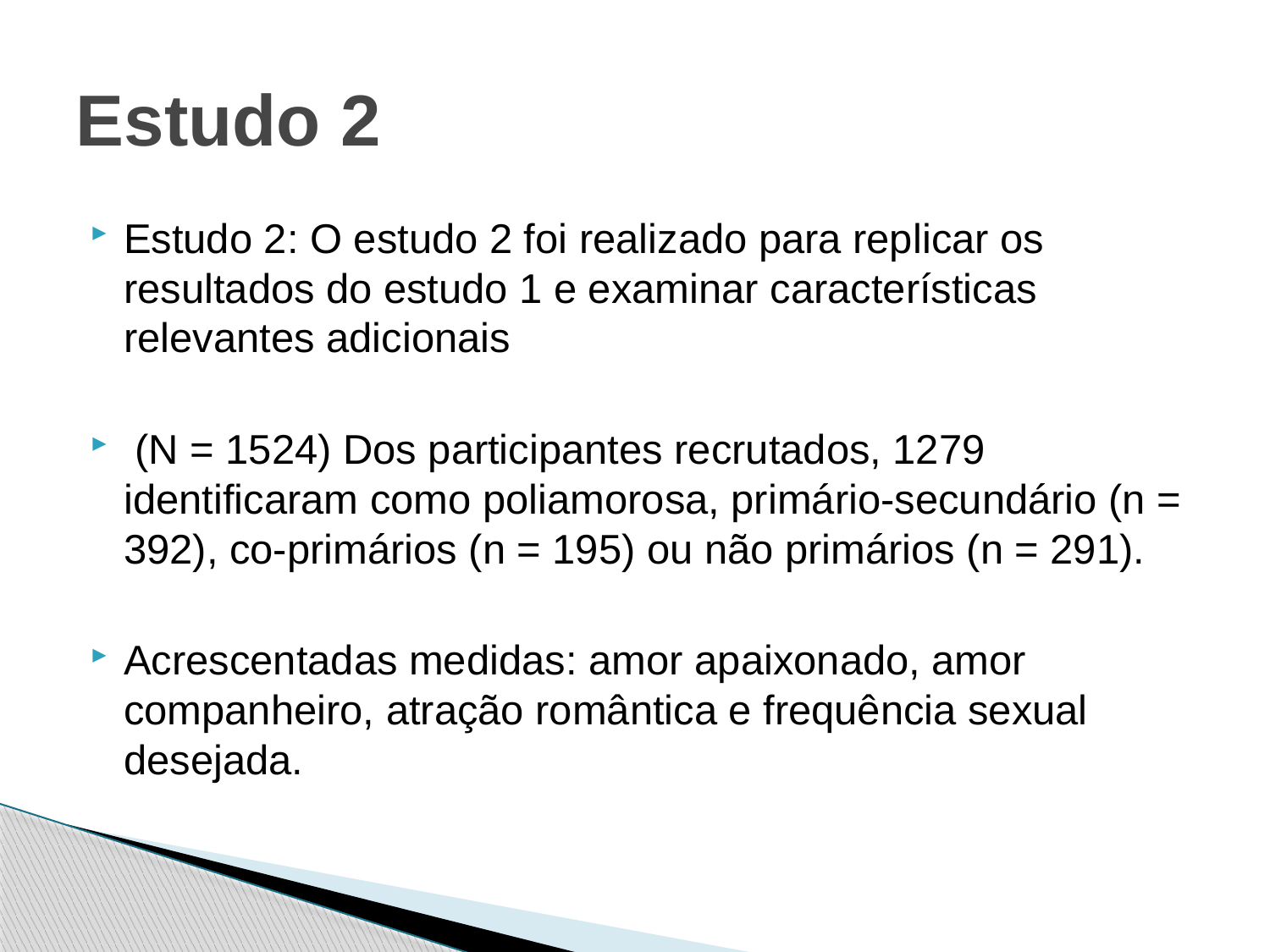

# Estudo 2
Estudo 2: O estudo 2 foi realizado para replicar os resultados do estudo 1 e examinar características relevantes adicionais

 (N = 1524) Dos participantes recrutados, 1279 identificaram como poliamorosa, primário-secundário (n = 392), co-primários (n = 195) ou não primários (n = 291).

Acrescentadas medidas: amor apaixonado, amor companheiro, atração romântica e frequência sexual desejada.